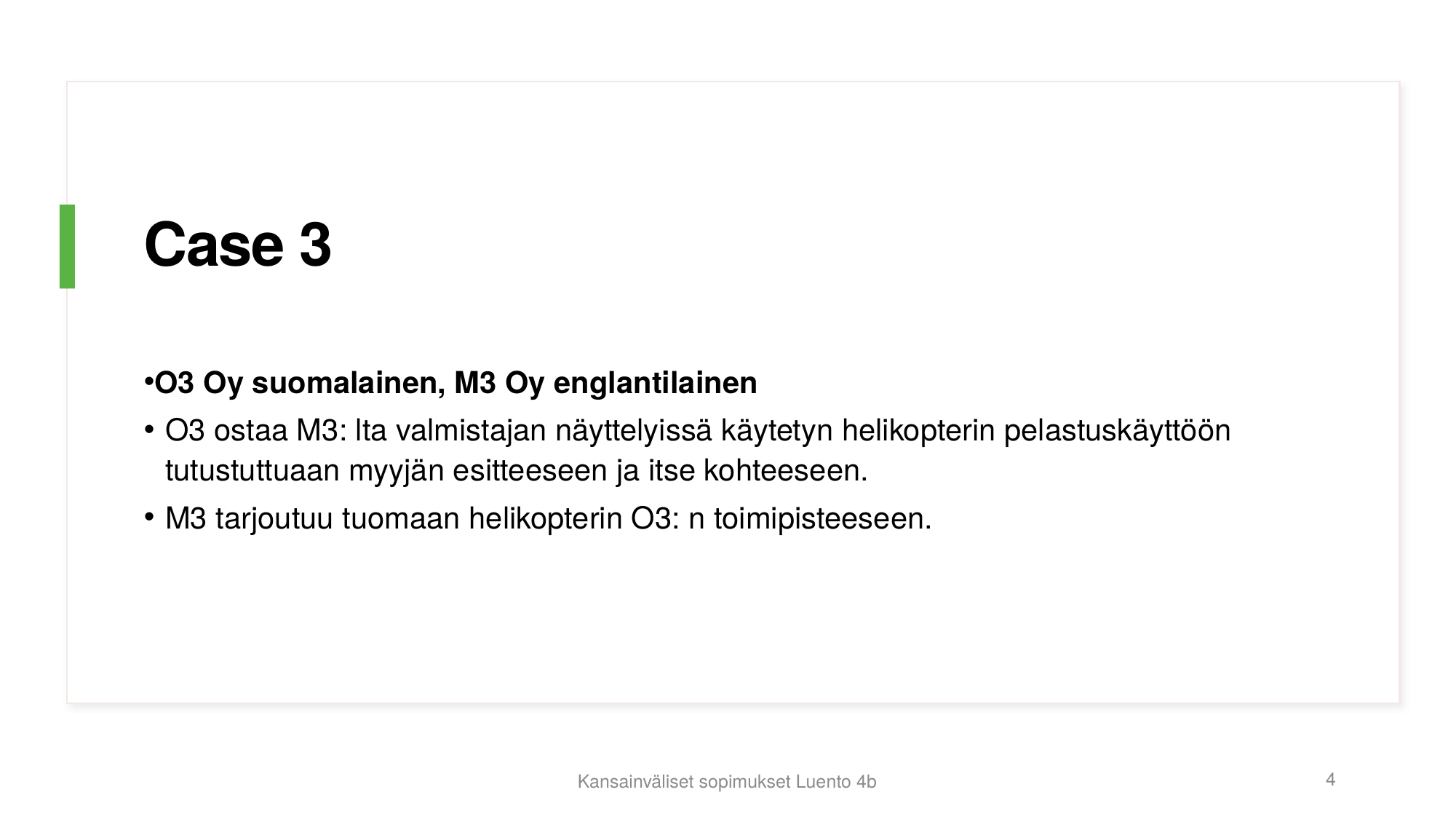

# Case 3

O3 Oy suomalainen, M3 Oy englantilainen
O3 ostaa M3: lta valmistajan näyttelyissä käytetyn helikopterin pelastuskäyttöön tutustuttuaan myyjän esitteeseen ja itse kohteeseen.
M3 tarjoutuu tuomaan helikopterin O3: n toimipisteeseen.
Kansainväliset sopimukset Luento 4b
4